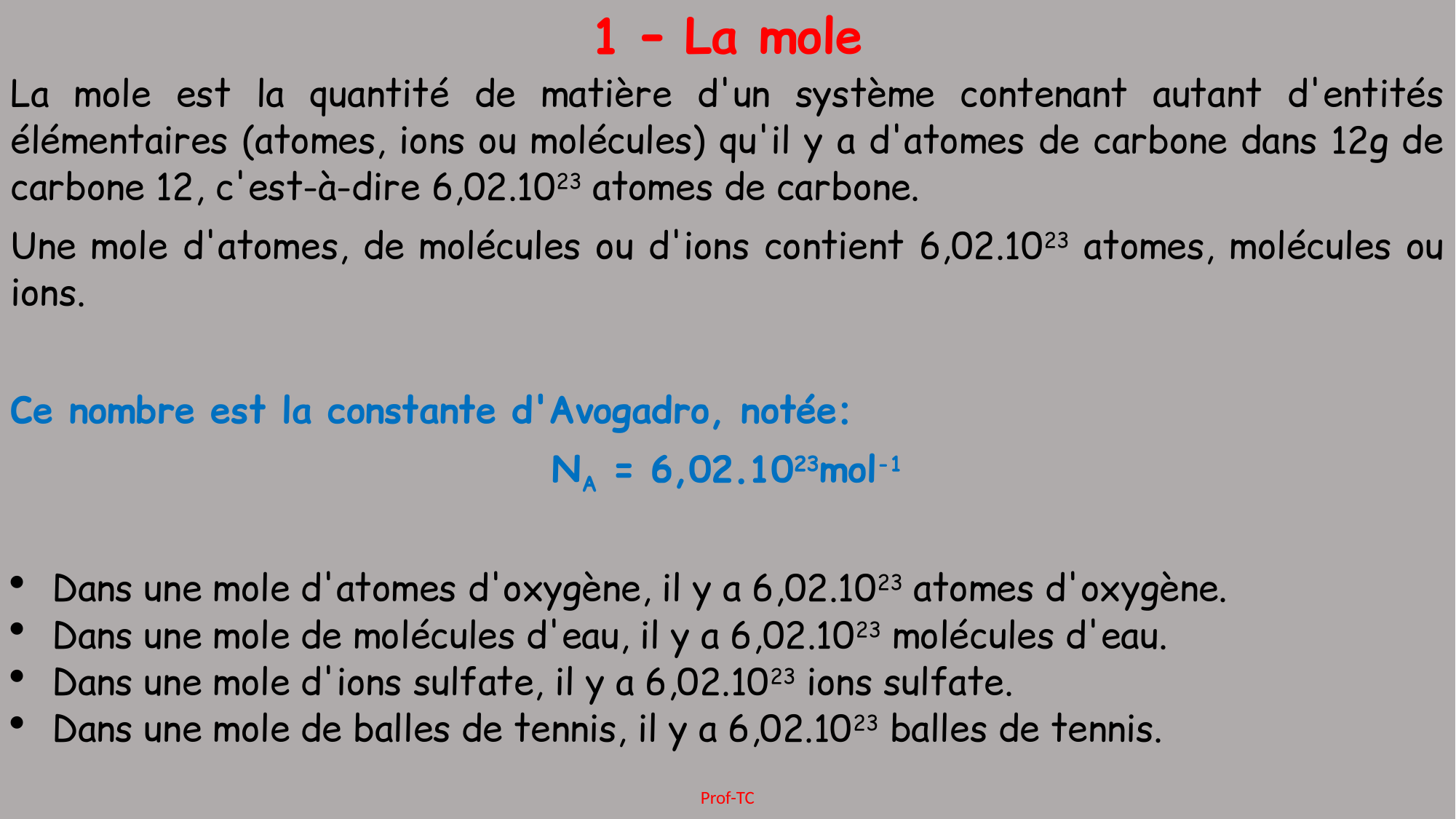

1 – La mole
La mole est la quantité de matière d'un système contenant autant d'entités élémentaires (atomes, ions ou molécules) qu'il y a d'atomes de carbone dans 12g de carbone 12, c'est-à-dire 6,02.1023 atomes de carbone.
Une mole d'atomes, de molécules ou d'ions contient 6,02.1023 atomes, molécules ou ions.

Ce nombre est la constante d'Avogadro, notée:
NA = 6,02.1023mol-1
Dans une mole d'atomes d'oxygène, il y a 6,02.1023 atomes d'oxygène.
Dans une mole de molécules d'eau, il y a 6,02.1023 molécules d'eau.
Dans une mole d'ions sulfate, il y a 6,02.1023 ions sulfate.
Dans une mole de balles de tennis, il y a 6,02.1023 balles de tennis.
Prof-TC